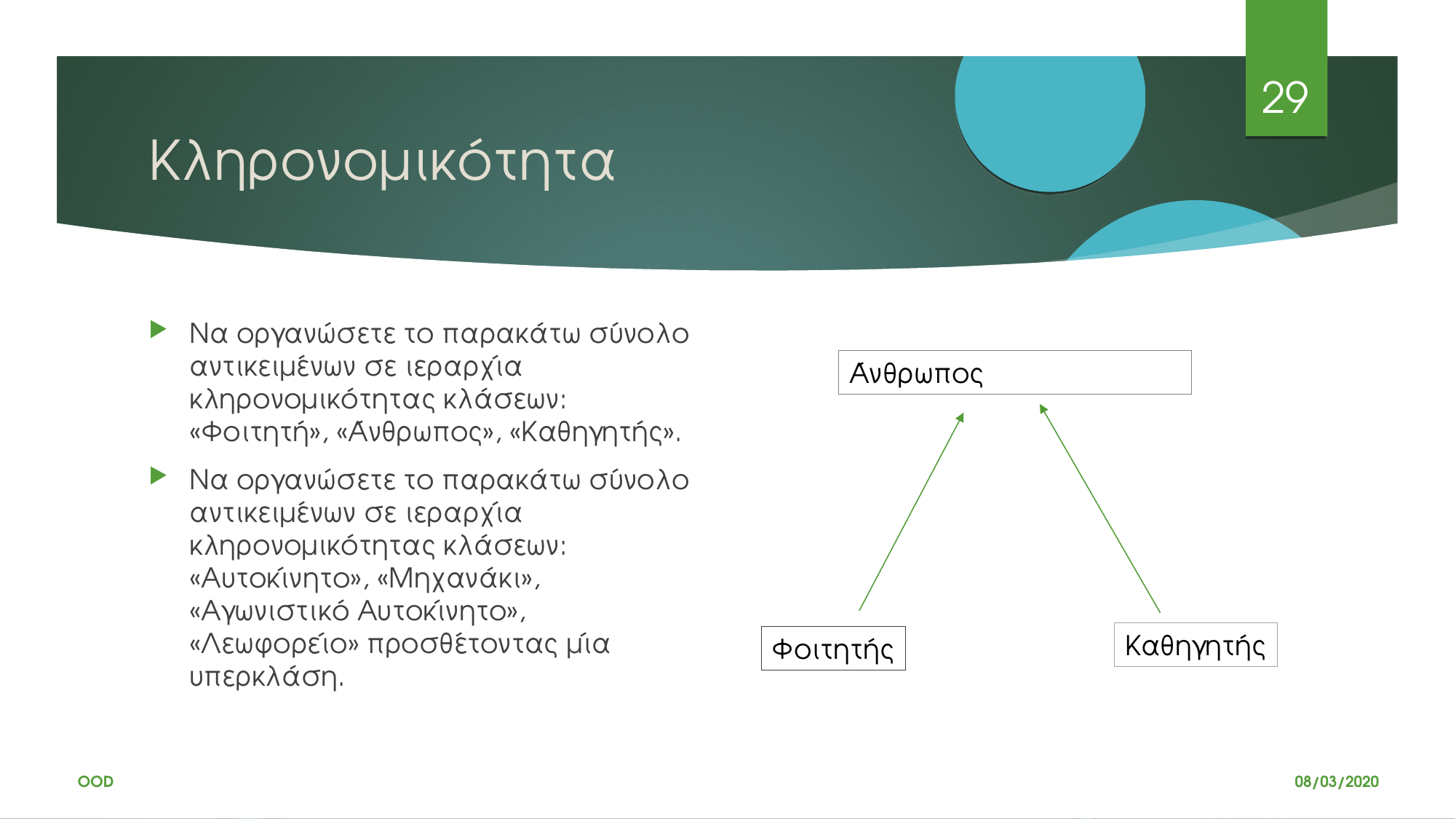

29
Κληρονομικότητα
Να οργανώσετε το παρακάτω σύνολο αντικειμένων σε ιεραρχία κληρονομικότητας κλάσεων: «Φοιτητή», «Άνθρωπος», «Καθηγητής».
Να οργανώσετε το παρακάτω σύνολο αντικειμένων σε ιεραρχία κληρονομικότητας κλάσεων: «Αυτοκίνητο», «Μηχανάκι», «Αγωνιστικό Αυτοκίνητο», «Λεωφορείο» προσθέτοντας μία υπερκλάση.

Άνθρωπος

Καθηγητής
Φοιτητής
OOD
08/03/2020